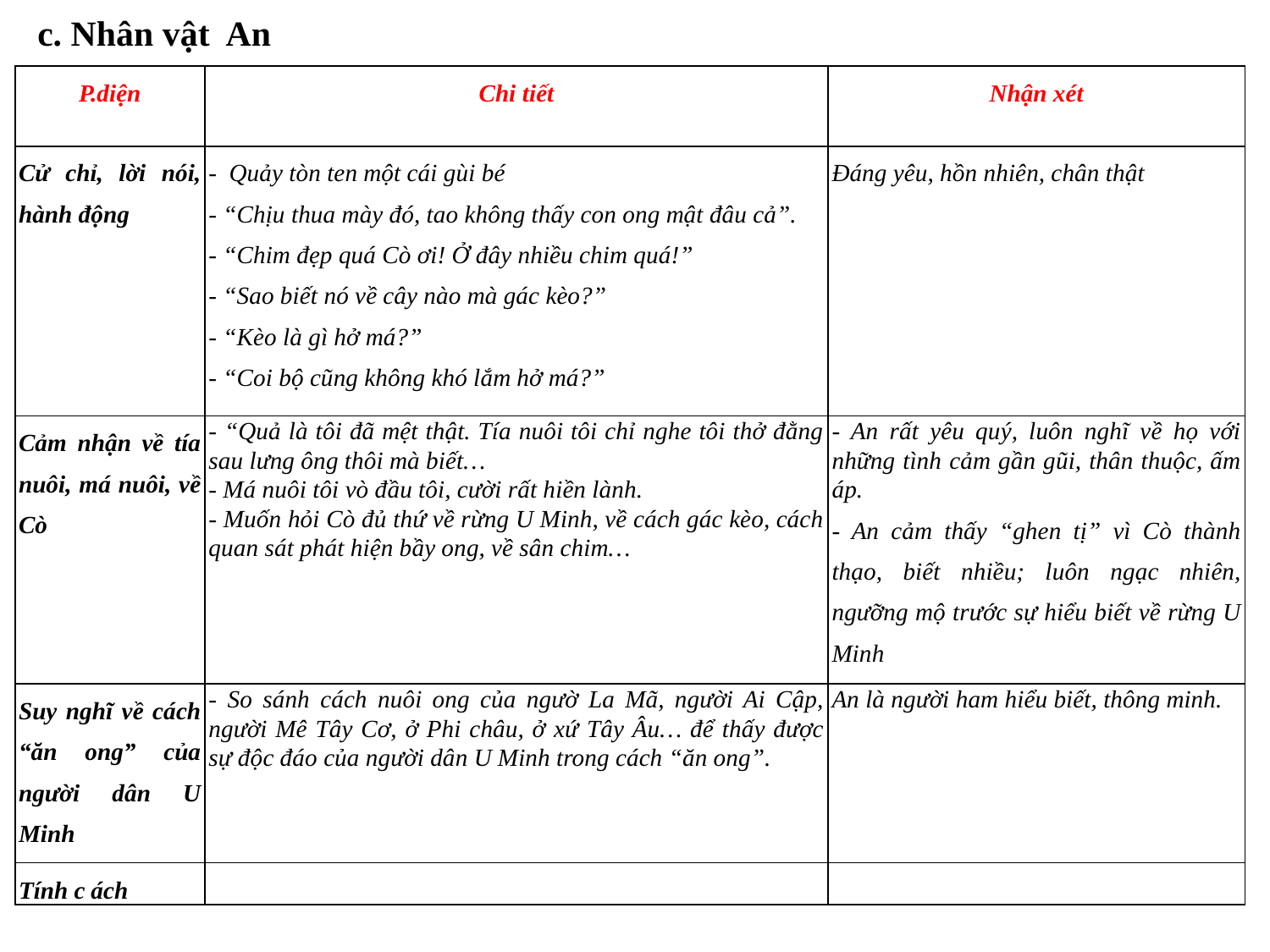

# c. Nhân vật  An
| P.diện | Chi tiết | Nhận xét |
| --- | --- | --- |
| Cử chỉ, lời nói, hành động | - Quảy tòn ten một cái gùi bé - “Chịu thua mày đó, tao không thấy con ong mật đâu cả”. - “Chim đẹp quá Cò ơi! Ở đây nhiều chim quá!” - “Sao biết nó về cây nào mà gác kèo?” - “Kèo là gì hở má?” - “Coi bộ cũng không khó lắm hở má?” | Đáng yêu, hồn nhiên, chân thật |
| Cảm nhận về tía nuôi, má nuôi, về Cò | - “Quả là tôi đã mệt thật. Tía nuôi tôi chỉ nghe tôi thở đằng sau lưng ông thôi mà biết… - Má nuôi tôi vò đầu tôi, cười rất hiền lành. - Muốn hỏi Cò đủ thứ về rừng U Minh, về cách gác kèo, cách quan sát phát hiện bầy ong, về sân chim… | - An rất yêu quý, luôn nghĩ về họ với những tình cảm gần gũi, thân thuộc, ấm áp. - An cảm thấy “ghen tị” vì Cò thành thạo, biết nhiều; luôn ngạc nhiên, ngưỡng mộ trước sự hiểu biết về rừng U Minh |
| Suy nghĩ về cách “ăn ong” của người dân U Minh | - So sánh cách nuôi ong của ngườ La Mã, người Ai Cập, người Mê Tây Cơ, ở Phi châu, ở xứ Tây Âu… để thấy được sự độc đáo của người dân U Minh trong cách “ăn ong”. | An là người ham hiểu biết, thông minh. |
| Tính c ách |  |  |